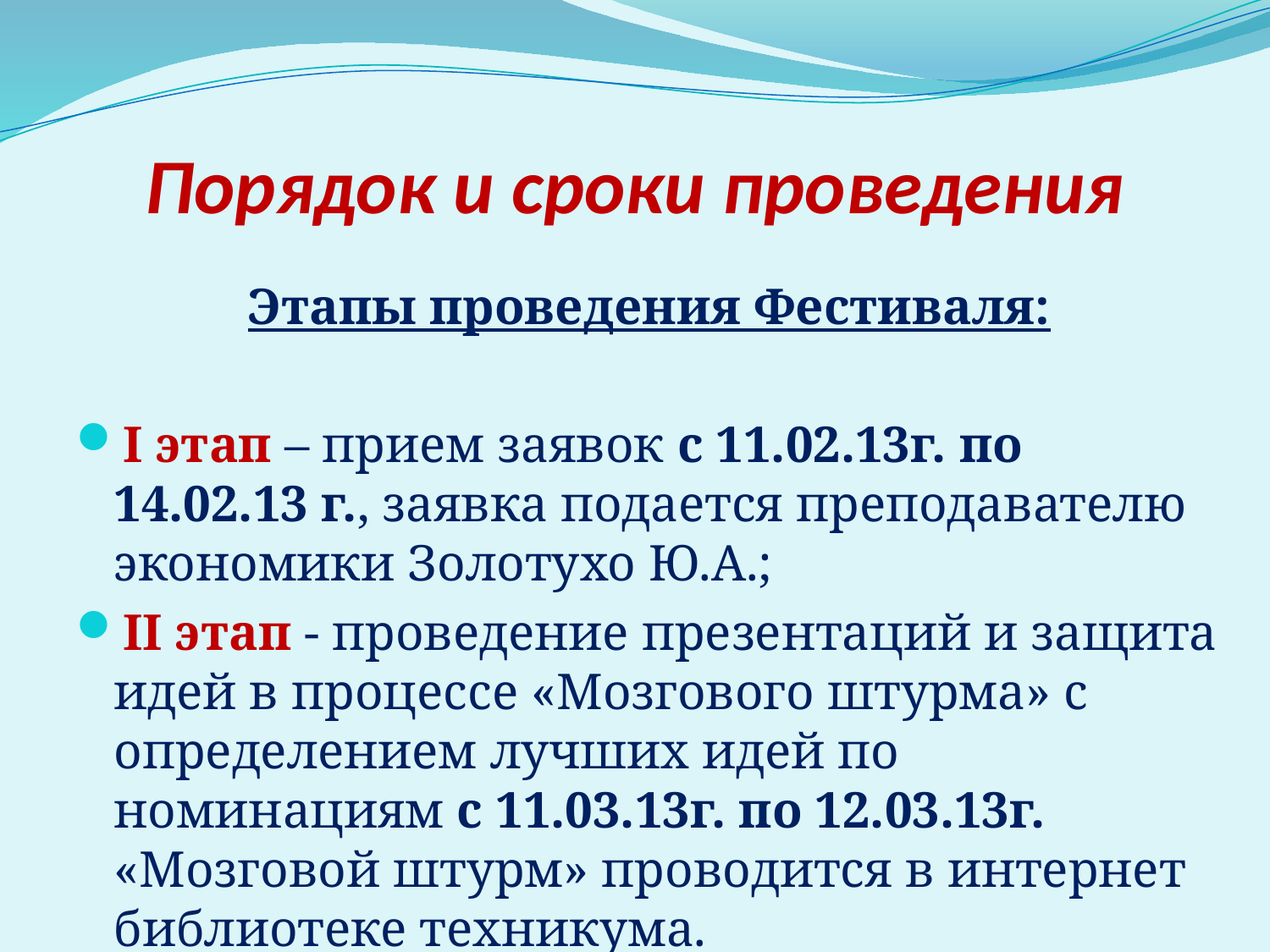

# Порядок и сроки проведения
Этапы проведения Фестиваля:

I этап – прием заявок с 11.02.13г. по 14.02.13 г., заявка подается преподавателю экономики Золотухо Ю.А.;
II этап - проведение презентаций и защита идей в процессе «Мозгового штурма» с определением лучших идей по номинациям с 11.03.13г. по 12.03.13г. «Мозговой штурм» проводится в интернет библиотеке техникума.